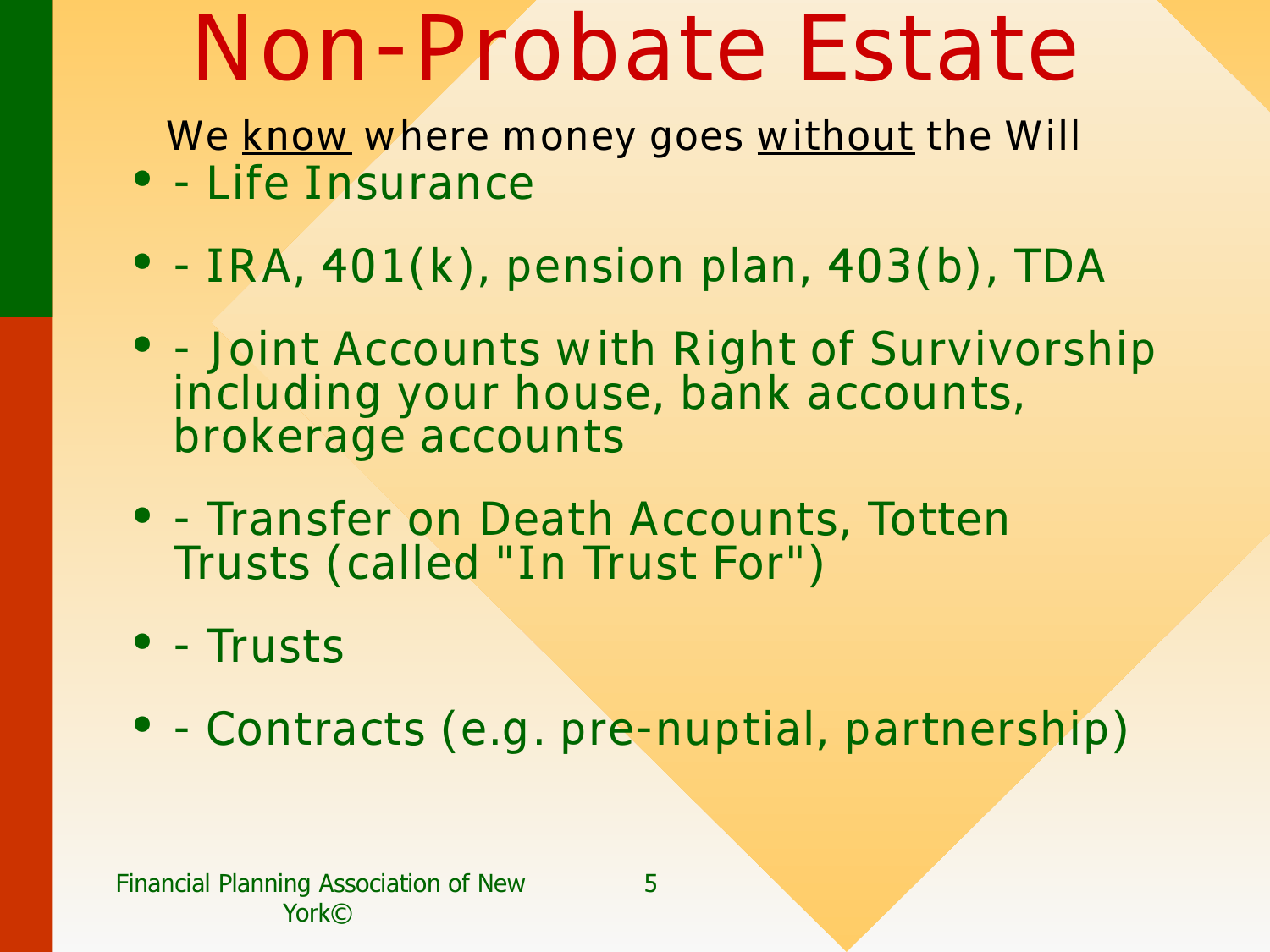

# Non-Probate Estate We know where money goes without the Will
- Life Insurance
- IRA, 401(k), pension plan, 403(b), TDA
- Joint Accounts with Right of Survivorship including your house, bank accounts, brokerage accounts
- Transfer on Death Accounts, Totten        Trusts (called "In Trust For")
- Trusts
- Contracts (e.g. pre-nuptial, partnership)
Financial Planning Association of New York©
5